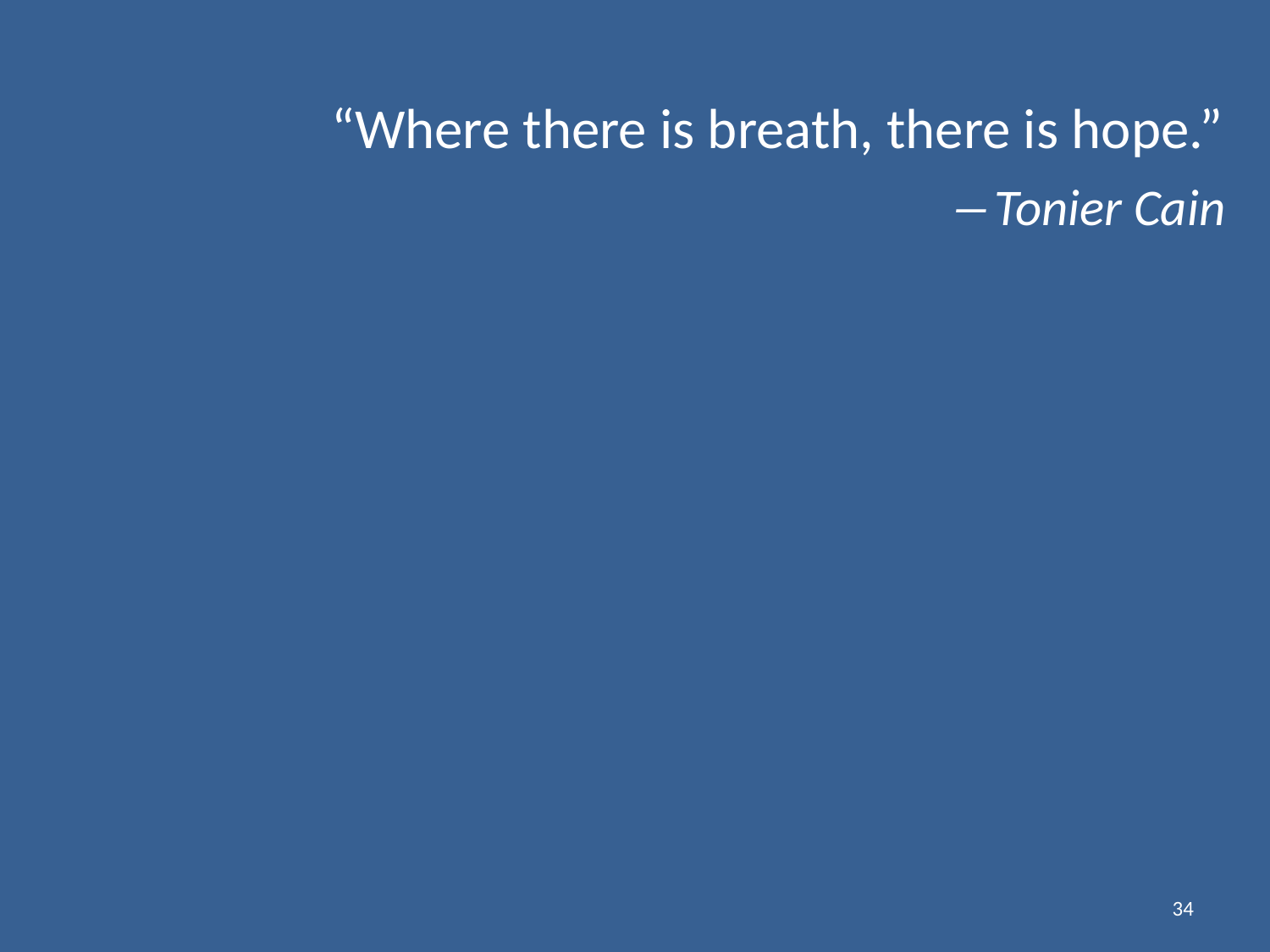

# “Where there is breath, there is hope.” ―Tonier Cain

34